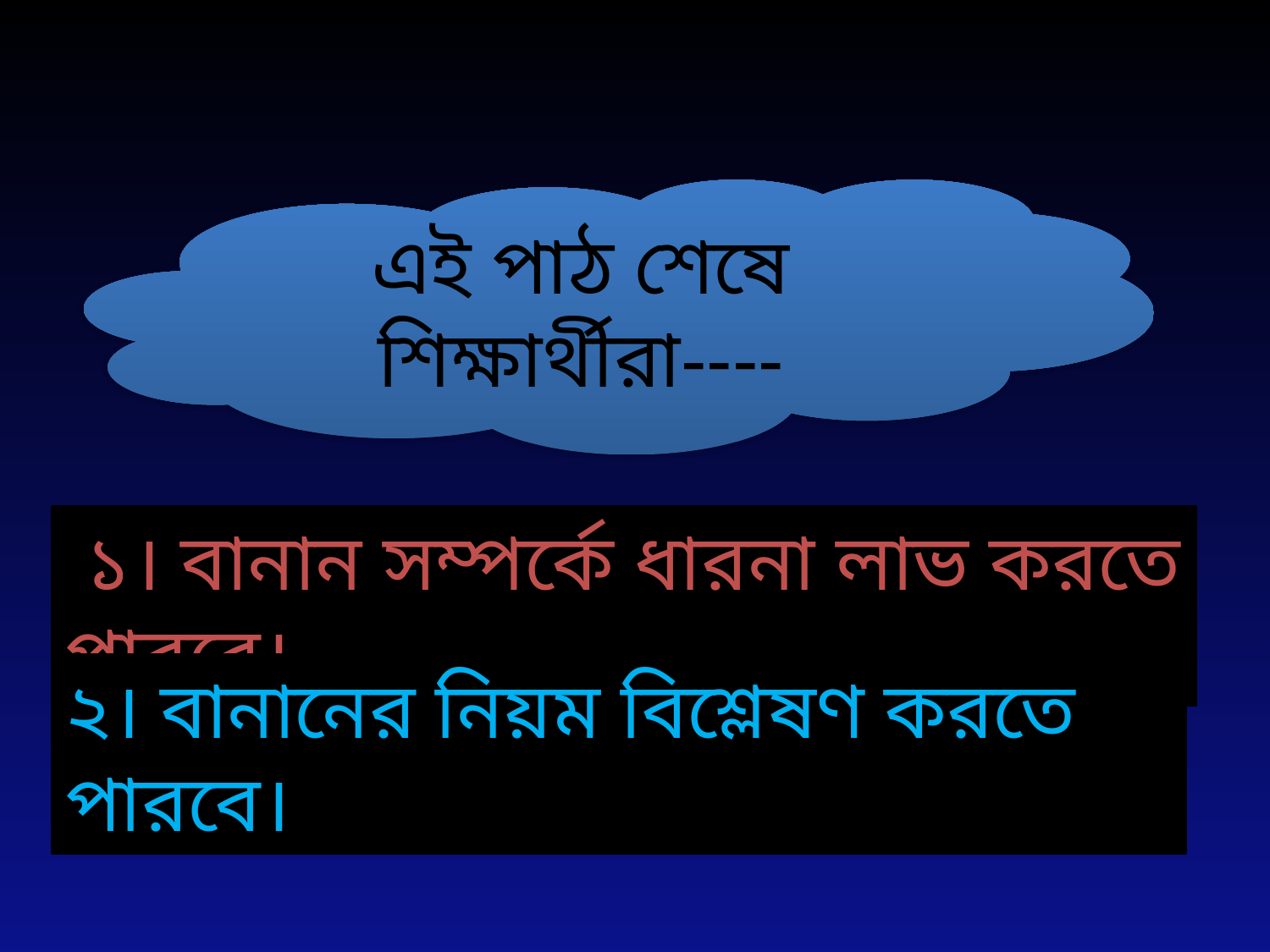

এই পাঠ শেষে শিক্ষার্থীরা----
 ১। বানান সম্পর্কে ধারনা লাভ করতে পারবে।
২। বানানের নিয়ম বিশ্লেষণ করতে পারবে।